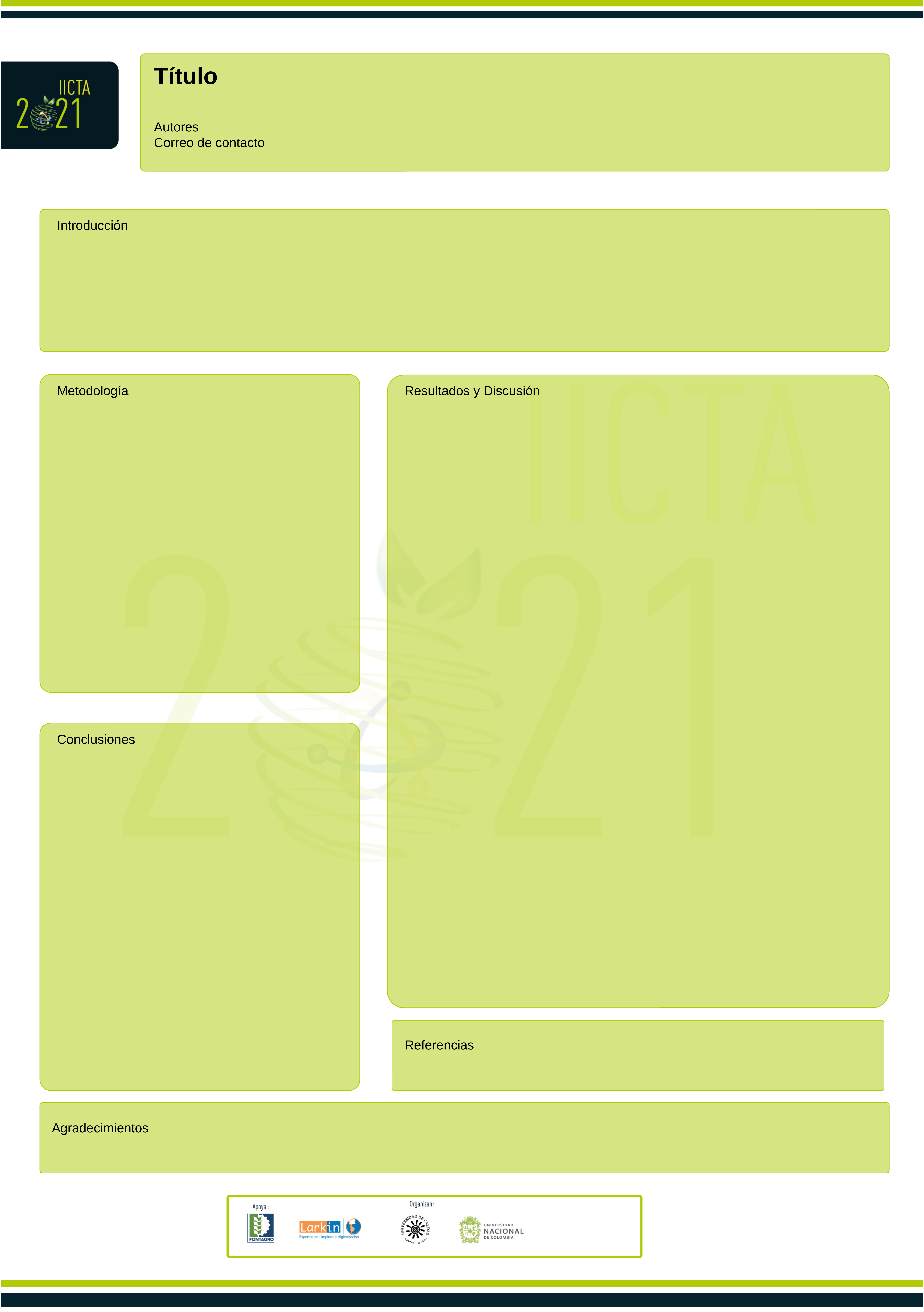

Título
Autores
Correo de contacto

Introducción

Metodología
Resultados y Discusión

Conclusiones

Referencias

Agradecimientos